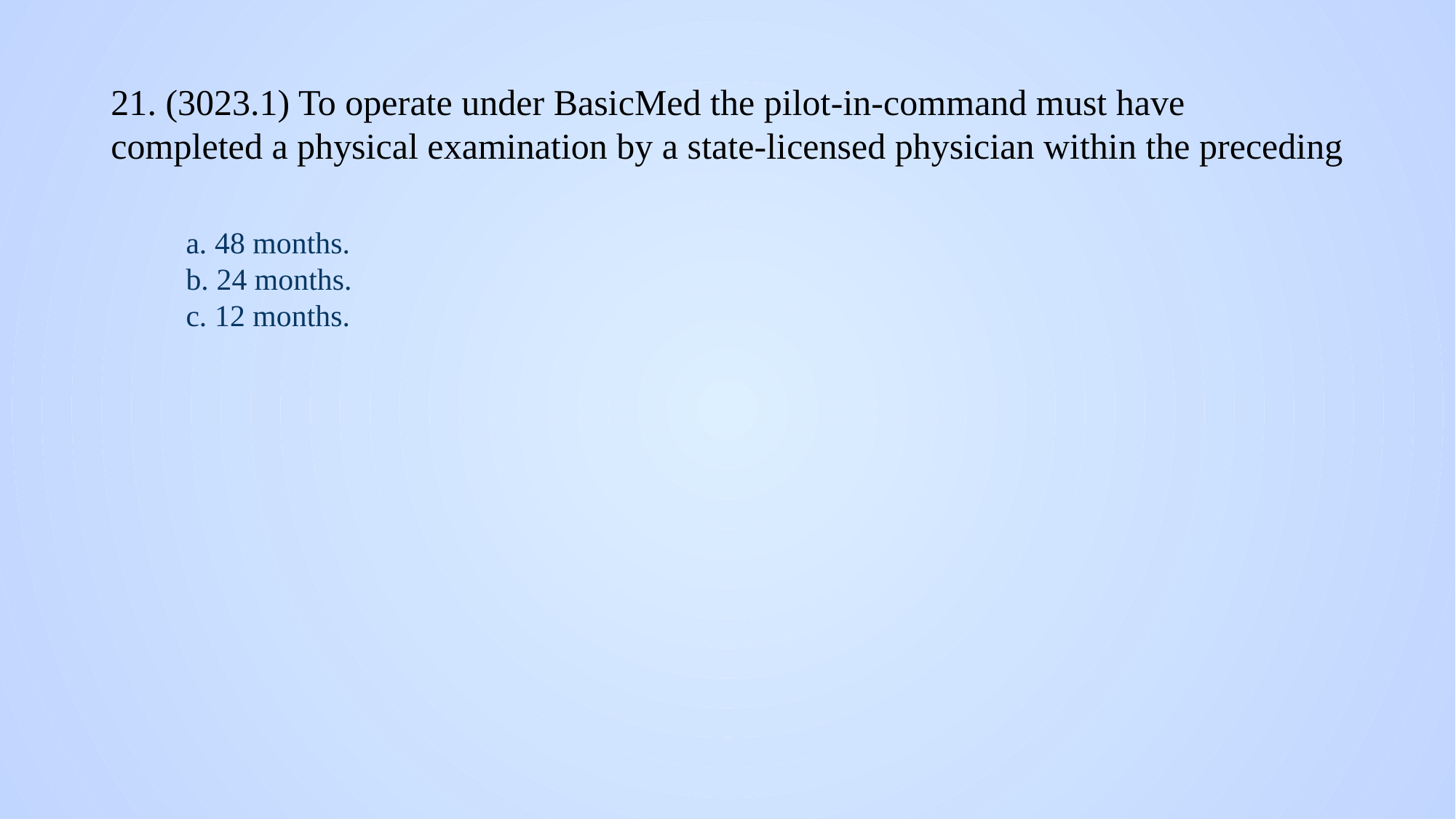

# 21. (3023.1) To operate under BasicMed the pilot-in-command must have completed a physical examination by a state-licensed physician within the preceding
a. 48 months.
b. 24 months.
c. 12 months.